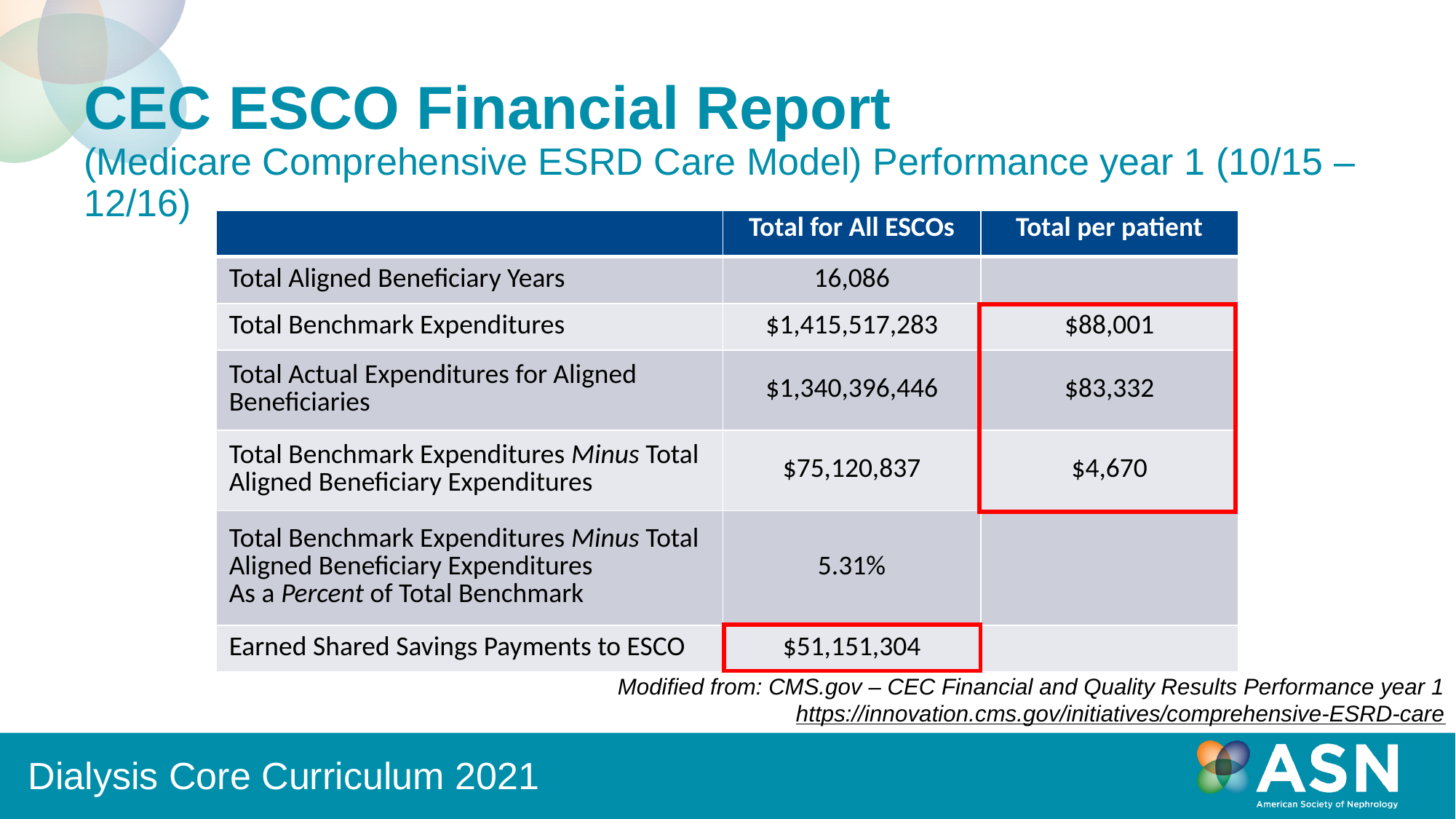

# CEC ESCO Financial Report (Medicare Comprehensive ESRD Care Model) Performance year 1 (10/15 – 12/16)
|  | Total for All ESCOs | Total per patient |
| --- | --- | --- |
| Total Aligned Beneficiary Years | 16,086 |  |
| Total Benchmark Expenditures | $1,415,517,283 | $88,001 |
| Total Actual Expenditures for Aligned Beneficiaries | $1,340,396,446 | $83,332 |
| Total Benchmark Expenditures Minus Total Aligned Beneficiary Expenditures | $75,120,837 | $4,670 |
| Total Benchmark Expenditures Minus Total Aligned Beneficiary Expenditures As a Percent of Total Benchmark | 5.31% |  |
| Earned Shared Savings Payments to ESCO | $51,151,304 |  |

Modified from: CMS.gov – CEC Financial and Quality Results Performance year 1
https://innovation.cms.gov/initiatives/comprehensive-ESRD-care
Dialysis Core Curriculum 2021